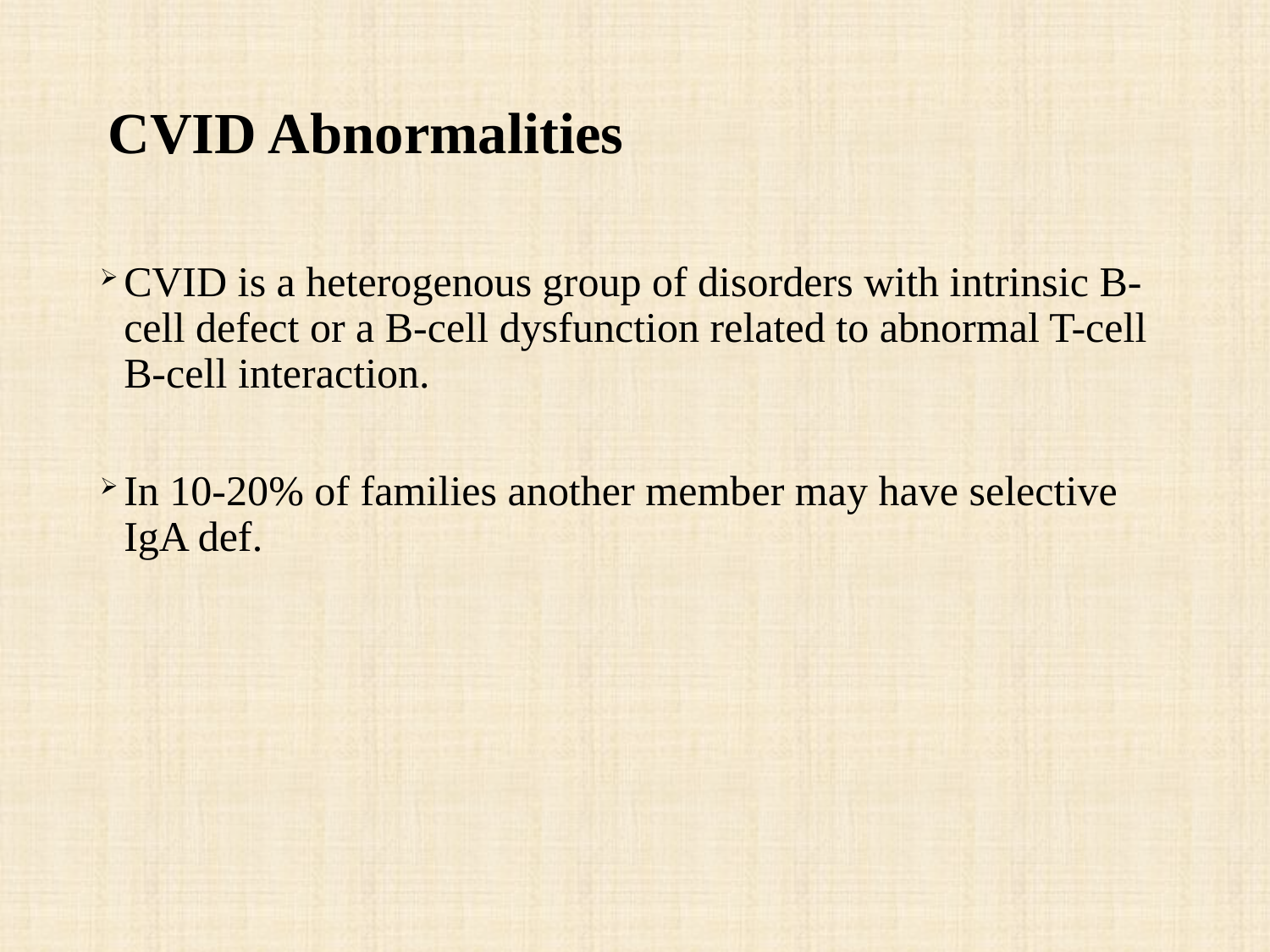

# CVID Abnormalities
CVID is a heterogenous group of disorders with intrinsic B-cell defect or a B-cell dysfunction related to abnormal T-cell B-cell interaction.

In 10-20% of families another member may have selective IgA def.